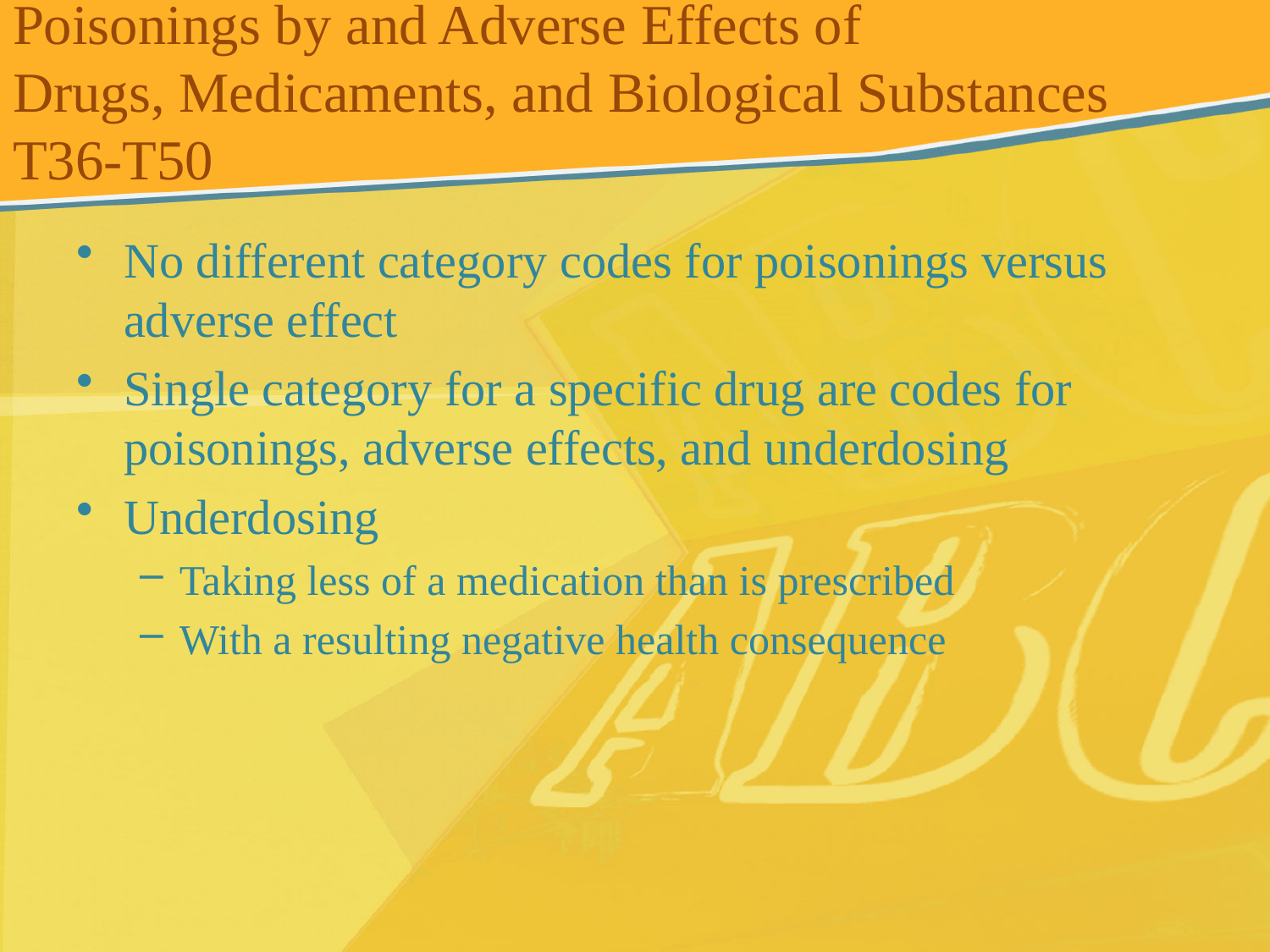

# Poisonings by and Adverse Effects of Drugs, Medicaments, and Biological Substances T36-T50
No different category codes for poisonings versus adverse effect
Single category for a specific drug are codes for poisonings, adverse effects, and underdosing
Underdosing
Taking less of a medication than is prescribed
With a resulting negative health consequence